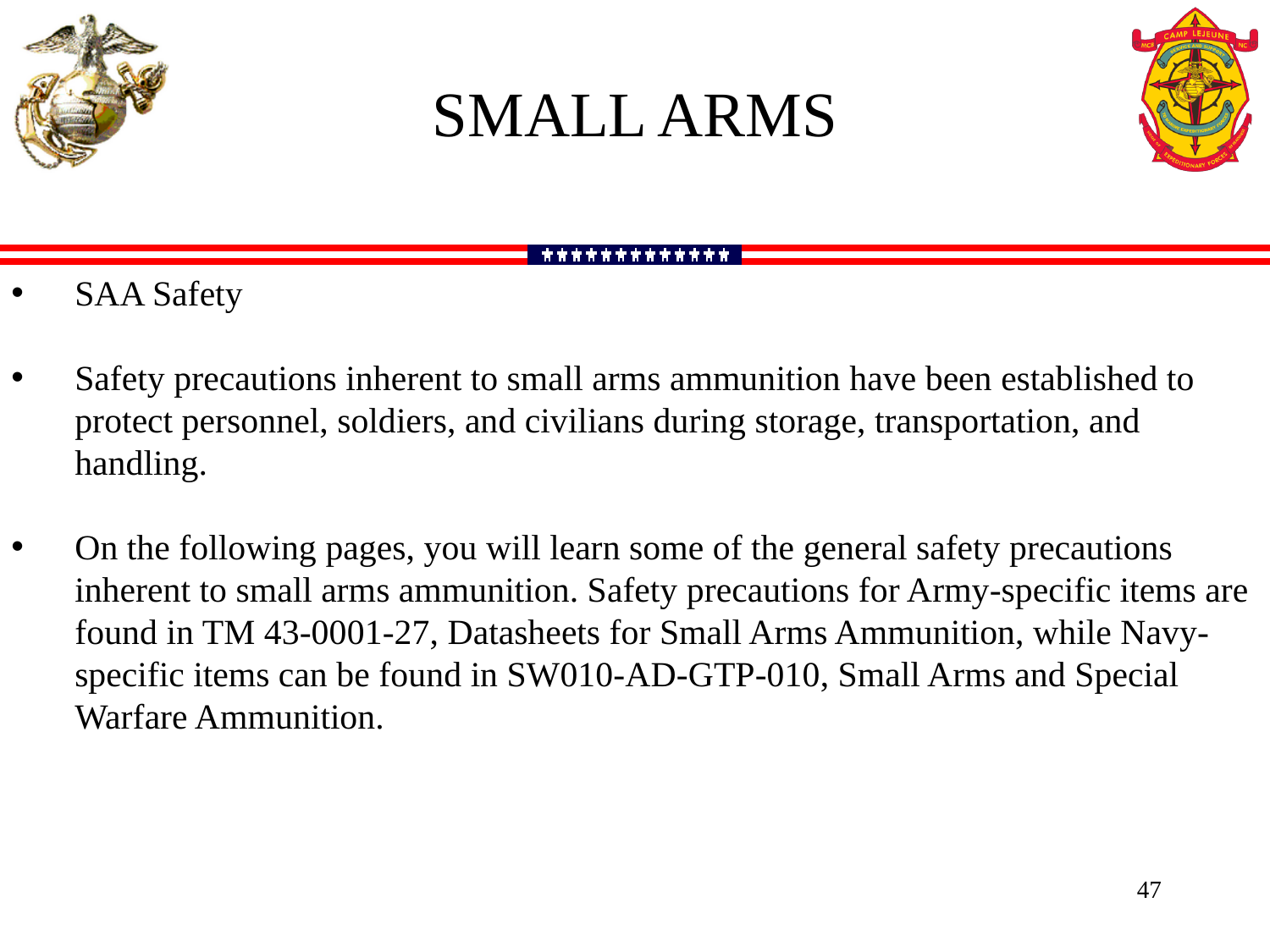

SMALL ARMS

SAA Safety

Safety precautions inherent to small arms ammunition have been established to protect personnel, soldiers, and civilians during storage, transportation, and handling.

On the following pages, you will learn some of the general safety precautions inherent to small arms ammunition. Safety precautions for Army-specific items are found in TM 43-0001-27, Datasheets for Small Arms Ammunition, while Navy-specific items can be found in SW010-AD-GTP-010, Small Arms and Special Warfare Ammunition.

47